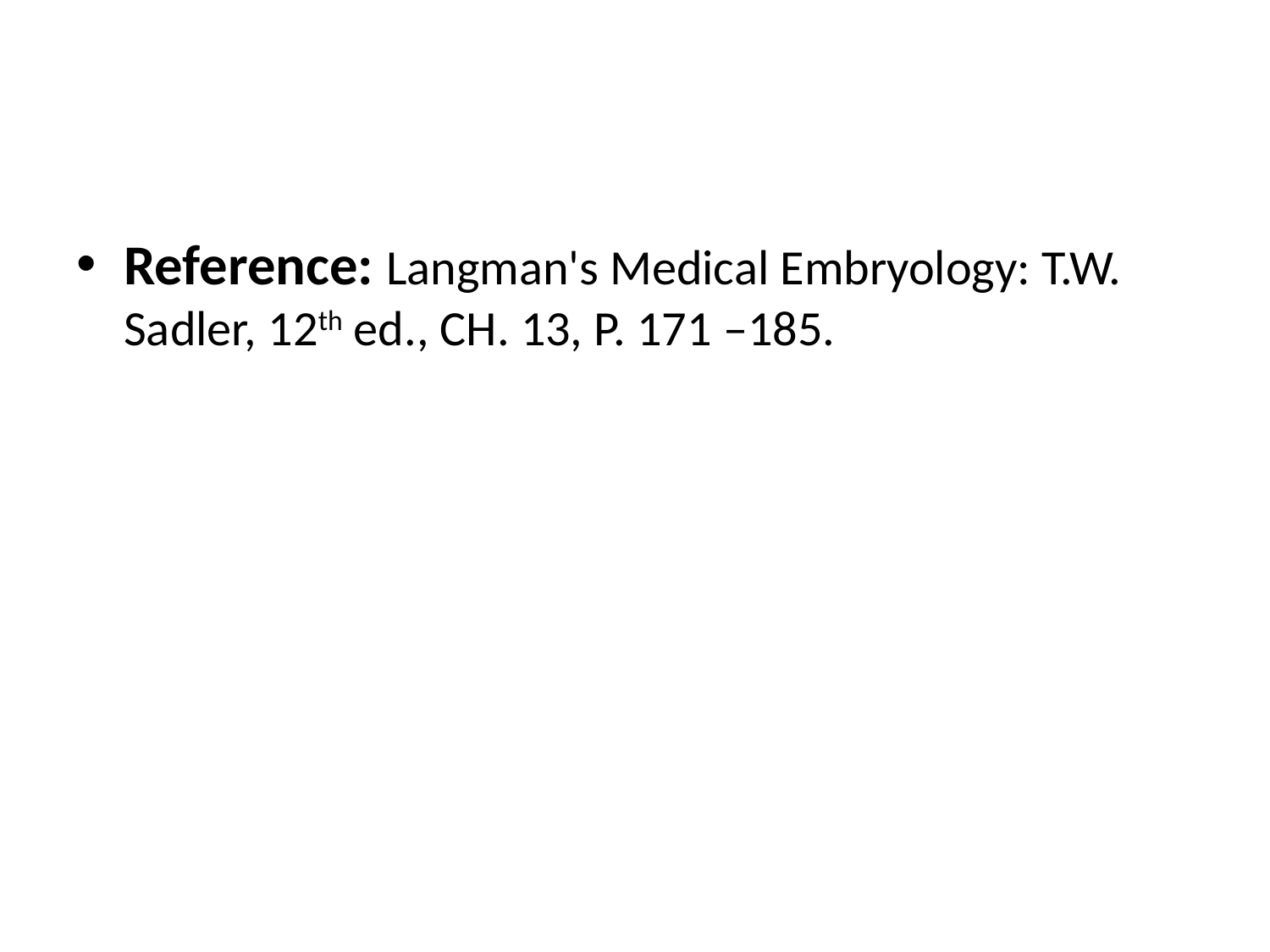

#
Reference: Langman's Medical Embryology: T.W. Sadler, 12th ed., CH. 13, P. 171 –185.